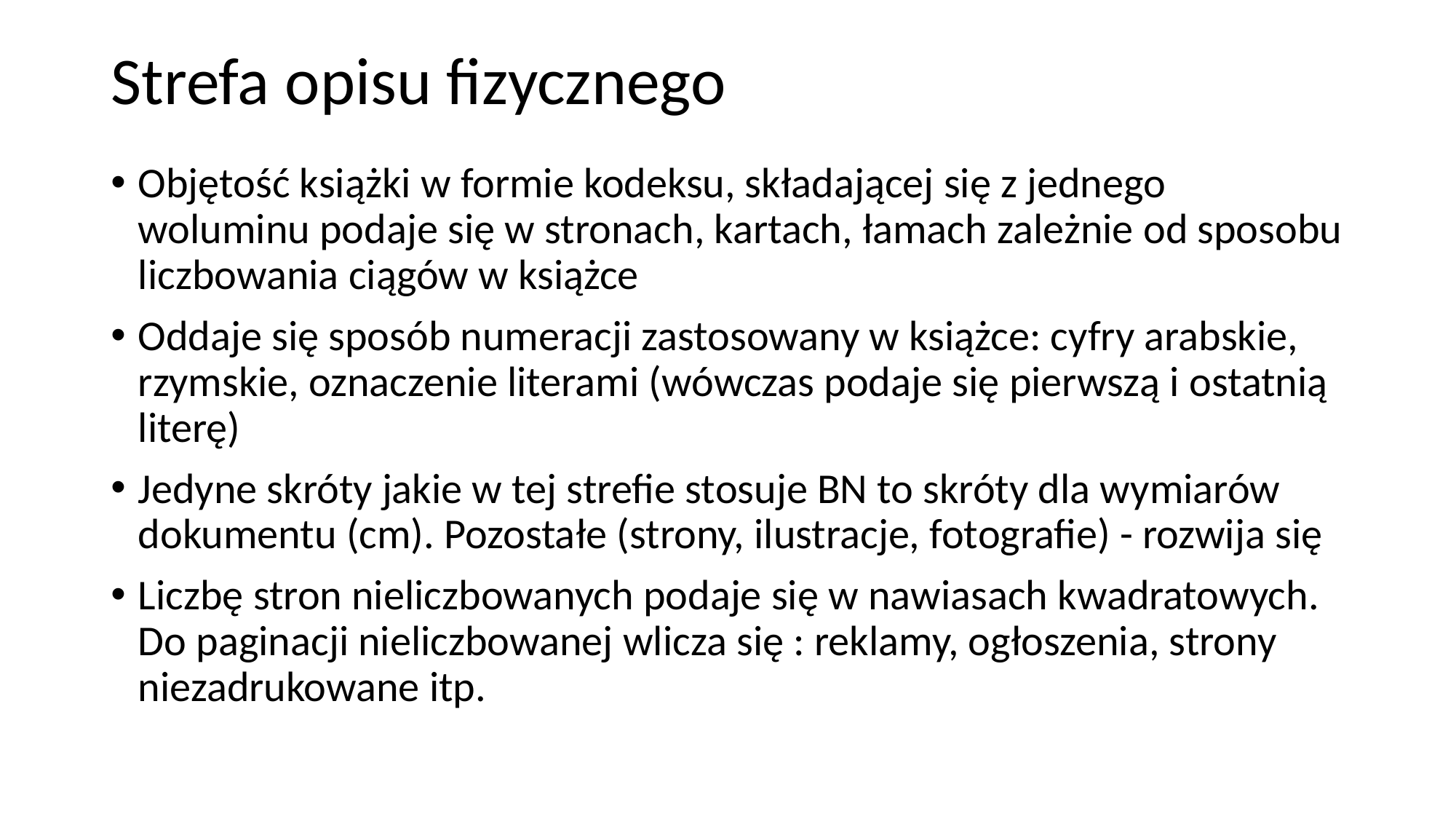

# Strefa opisu fizycznego
Objętość książki w formie kodeksu, składającej się z jednego woluminu podaje się w stronach, kartach, łamach zależnie od sposobu liczbowania ciągów w książce
Oddaje się sposób numeracji zastosowany w książce: cyfry arabskie, rzymskie, oznaczenie literami (wówczas podaje się pierwszą i ostatnią literę)
Jedyne skróty jakie w tej strefie stosuje BN to skróty dla wymiarów dokumentu (cm). Pozostałe (strony, ilustracje, fotografie) - rozwija się
Liczbę stron nieliczbowanych podaje się w nawiasach kwadratowych. Do paginacji nieliczbowanej wlicza się : reklamy, ogłoszenia, strony niezadrukowane itp.